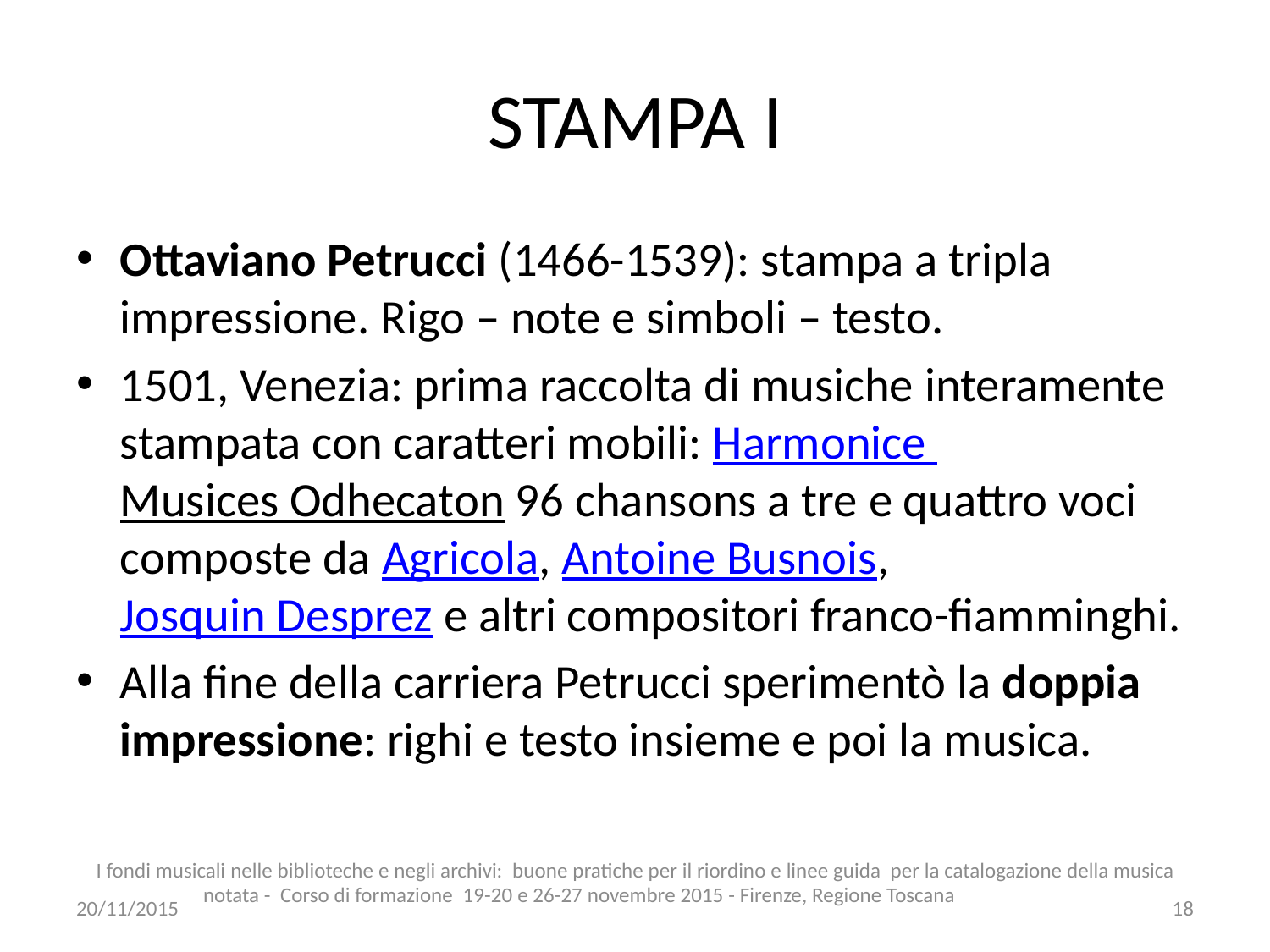

# STAMPA I
Ottaviano Petrucci (1466-1539): stampa a tripla impressione. Rigo – note e simboli – testo.
1501, Venezia: prima raccolta di musiche interamente stampata con caratteri mobili: Harmonice Musices Odhecaton 96 chansons a tre e quattro voci composte da Agricola, Antoine Busnois, Josquin Desprez e altri compositori franco-fiamminghi.
Alla fine della carriera Petrucci sperimentò la doppia impressione: righi e testo insieme e poi la musica.

I fondi musicali nelle biblioteche e negli archivi:  buone pratiche per il riordino e linee guida  per la catalogazione della musica notata -  Corso di formazione  19-20 e 26-27 novembre 2015 - Firenze, Regione Toscana
20/11/2015
18